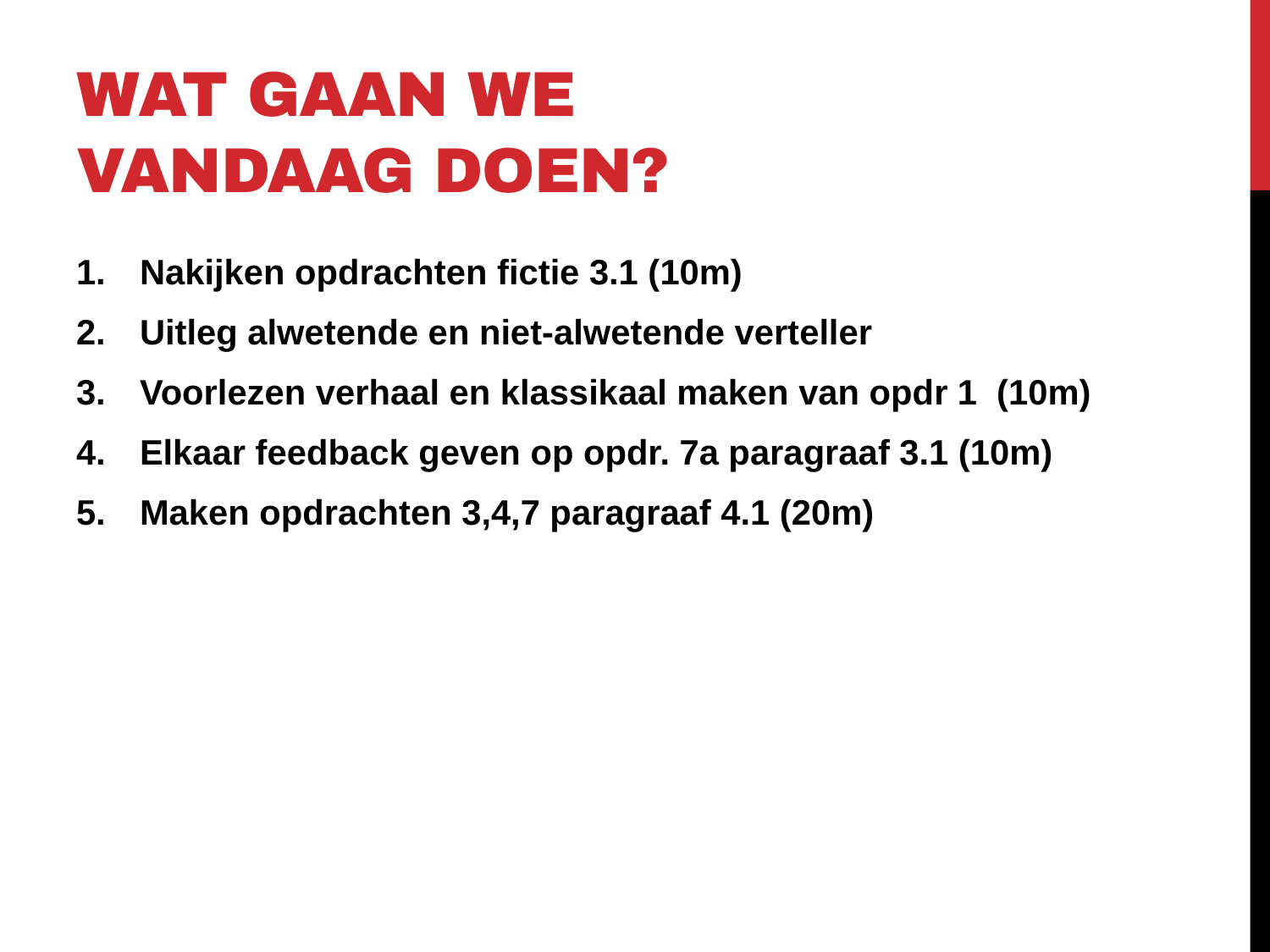

# Wat gaan we vandaag doen?
Nakijken opdrachten fictie 3.1 (10m)
Uitleg alwetende en niet-alwetende verteller
Voorlezen verhaal en klassikaal maken van opdr 1  (10m)
Elkaar feedback geven op opdr. 7a paragraaf 3.1 (10m)
Maken opdrachten 3,4,7 paragraaf 4.1 (20m)